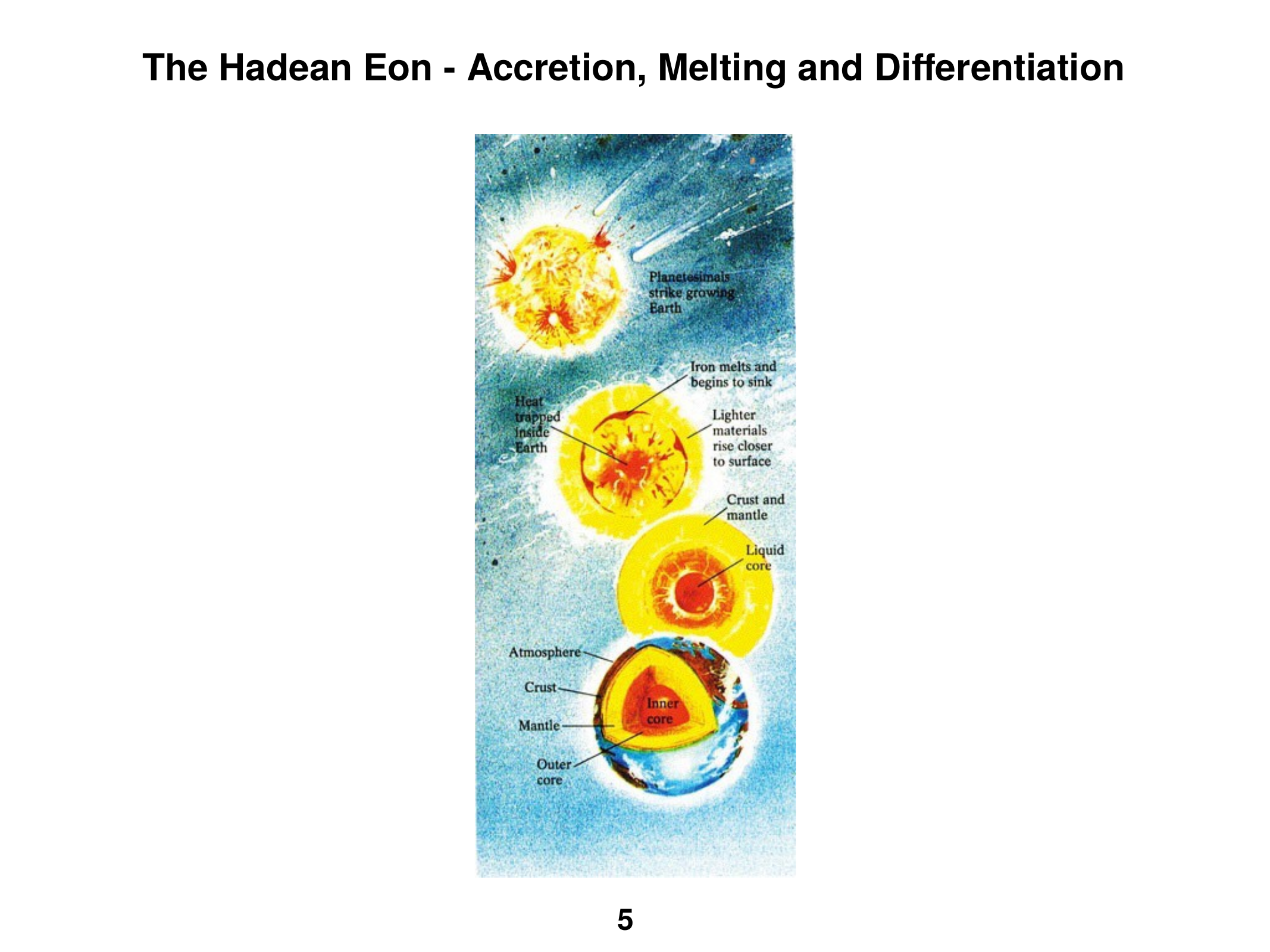

# The Hadean Eon - Accretion, Melting and Differentiation

5